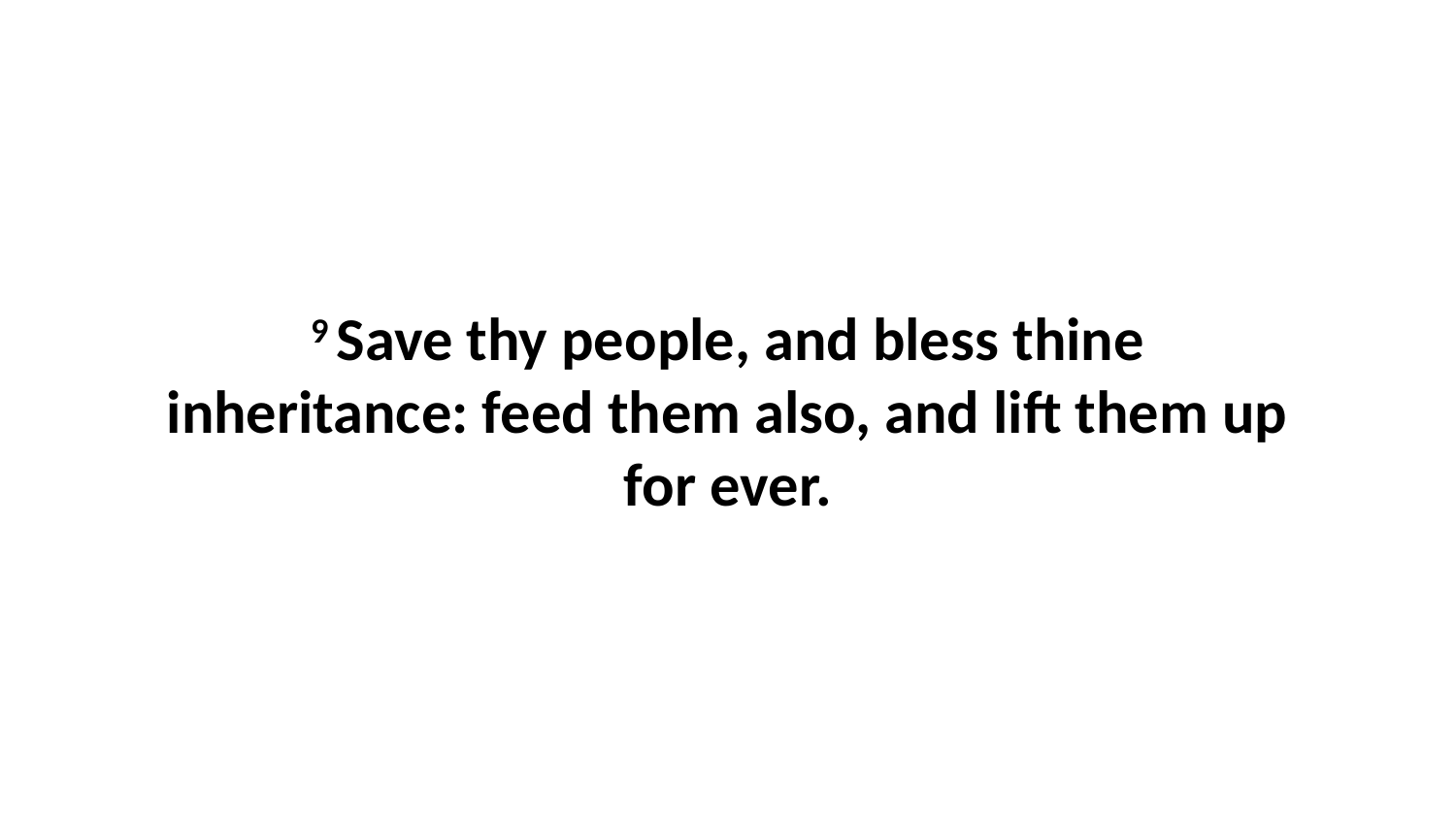

9 Save thy people, and bless thine inheritance: feed them also, and lift them up for ever.